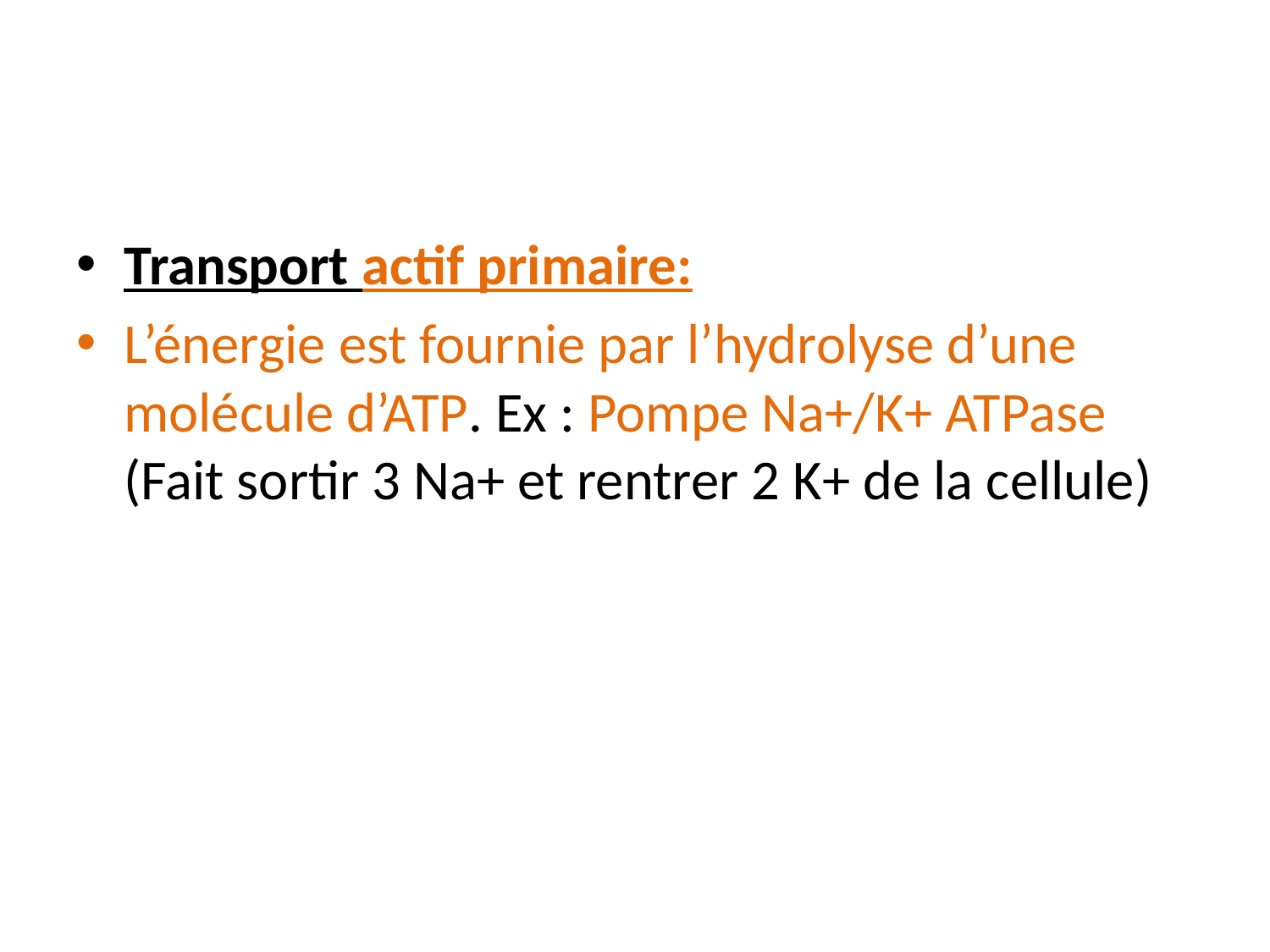

#
Transport actif primaire:
L’énergie est fournie par l’hydrolyse d’une molécule d’ATP. Ex : Pompe Na+/K+ ATPase (Fait sortir 3 Na+ et rentrer 2 K+ de la cellule)